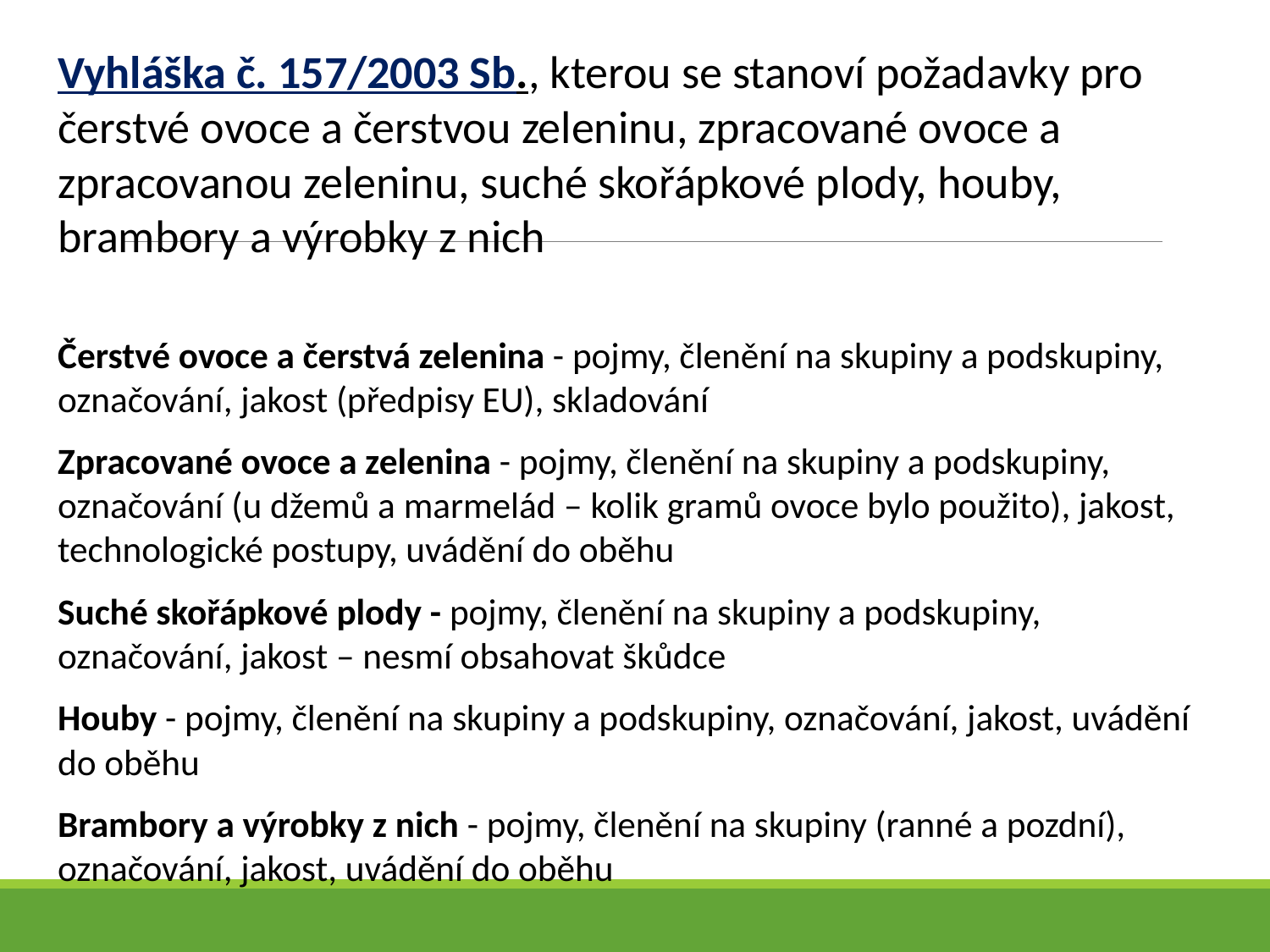

Vyhláška č. 157/2003 Sb., kterou se stanoví požadavky pro čerstvé ovoce a čerstvou zeleninu, zpracované ovoce a zpracovanou zeleninu, suché skořápkové plody, houby, brambory a výrobky z nich

Čerstvé ovoce a čerstvá zelenina - pojmy, členění na skupiny a podskupiny, označování, jakost (předpisy EU), skladování
Zpracované ovoce a zelenina - pojmy, členění na skupiny a podskupiny, označování (u džemů a marmelád – kolik gramů ovoce bylo použito), jakost, technologické postupy, uvádění do oběhu
Suché skořápkové plody - pojmy, členění na skupiny a podskupiny, označování, jakost – nesmí obsahovat škůdce
Houby - pojmy, členění na skupiny a podskupiny, označování, jakost, uvádění do oběhu
Brambory a výrobky z nich - pojmy, členění na skupiny (ranné a pozdní), označování, jakost, uvádění do oběhu